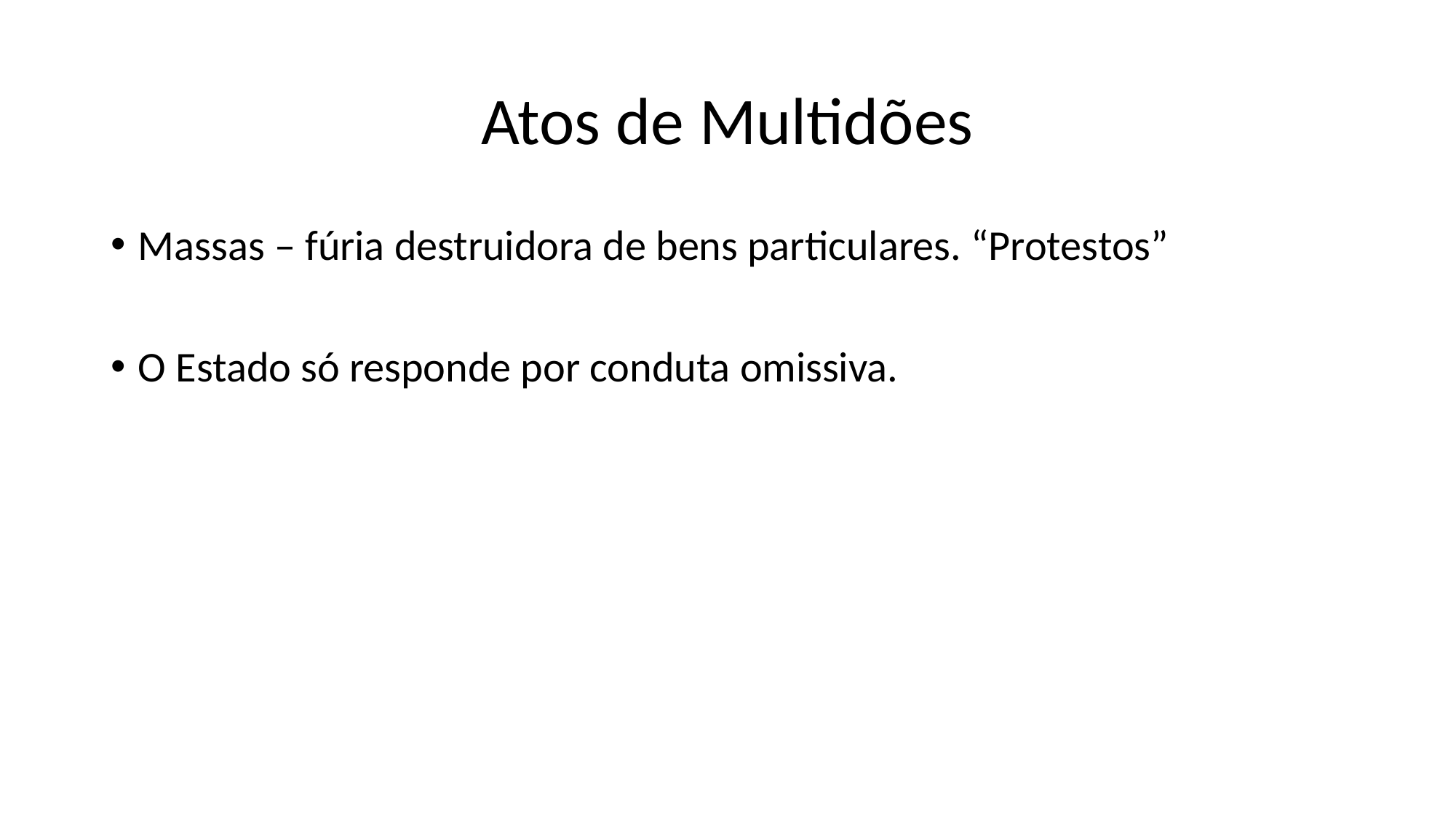

# Atos de Multidões
Massas – fúria destruidora de bens particulares. “Protestos”

O Estado só responde por conduta omissiva.